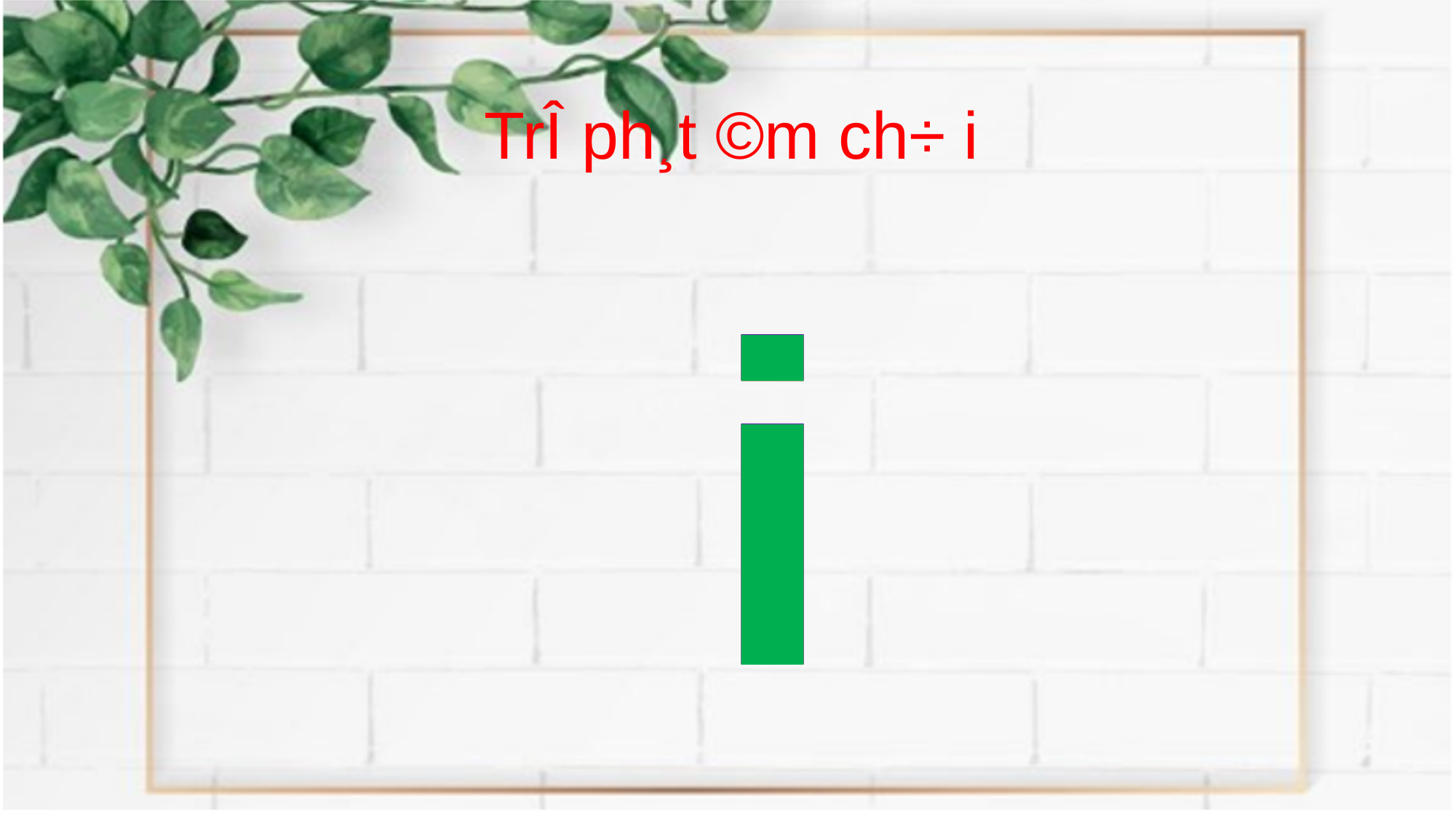

TrÎ ph¸t ©m ch÷ i
i
i
i
i